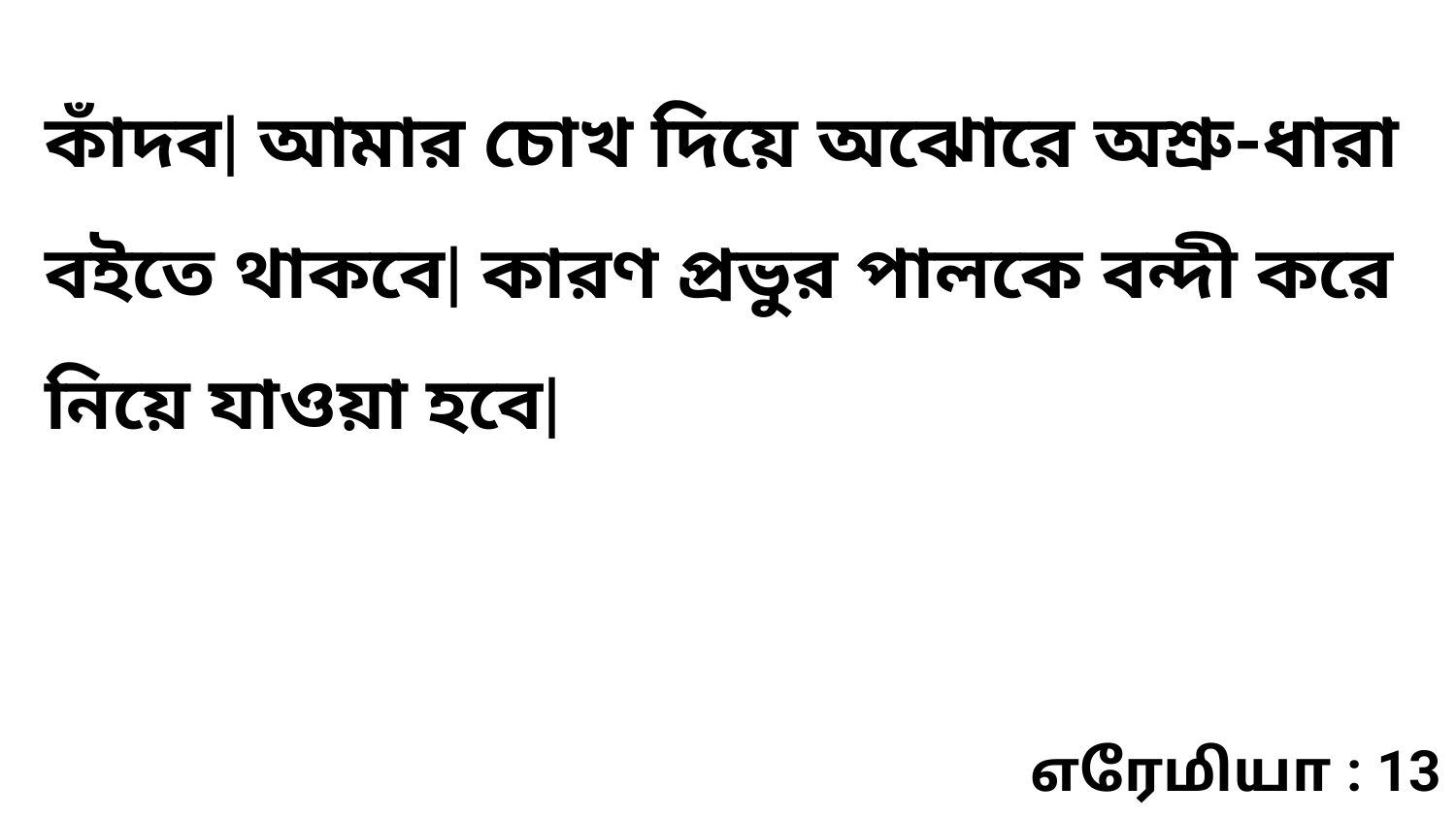

কাঁদব| আমার চোখ দিয়ে অঝোরে অশ্রু-ধারা বইতে থাকবে| কারণ প্রভুর পালকে বন্দী করে নিয়ে যাওয়া হবে|
எரேமியா : 13